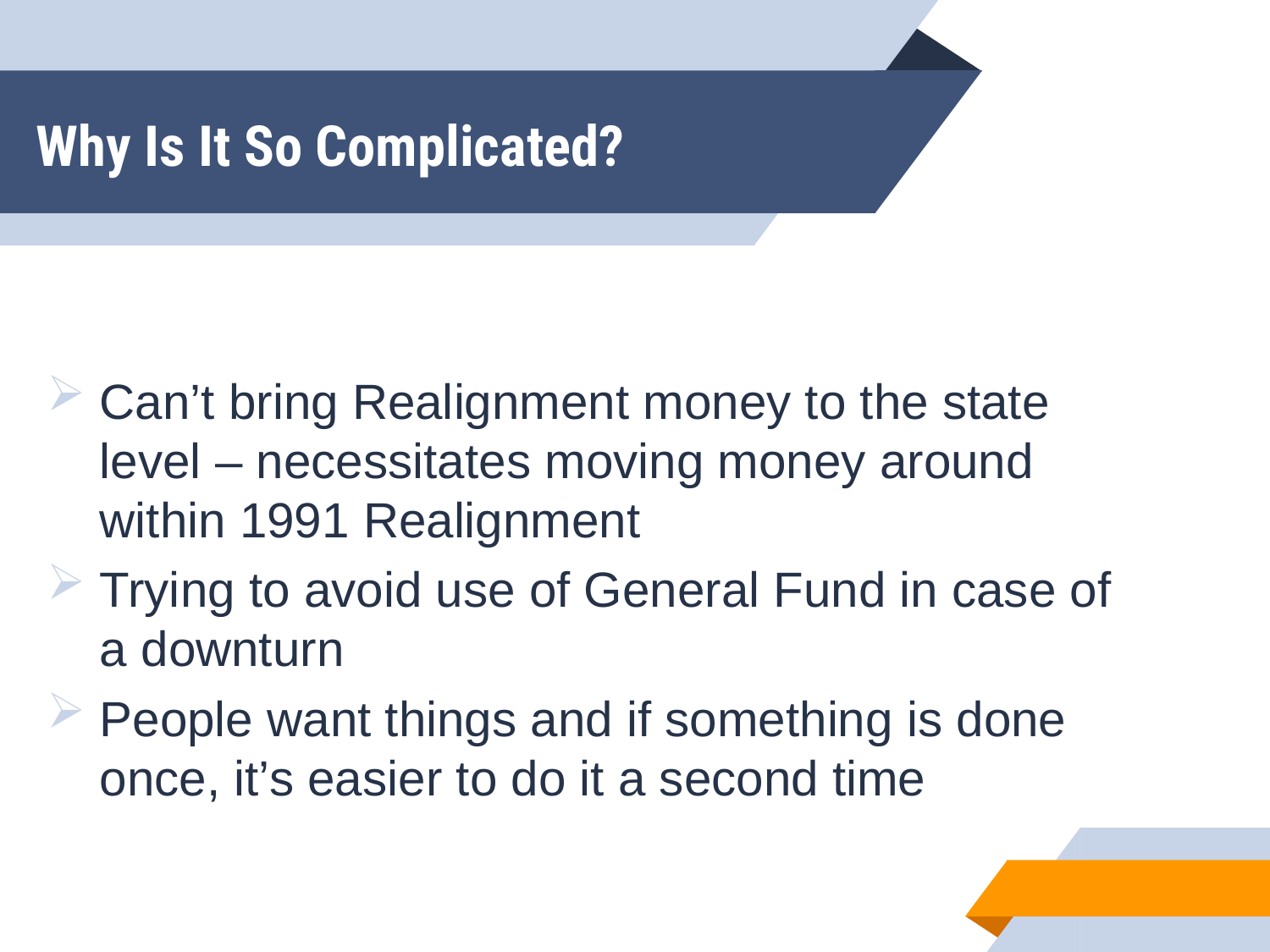

# Why Is It So Complicated?

Can’t bring Realignment money to the state level – necessitates moving money around within 1991 Realignment
Trying to avoid use of General Fund in case of a downturn
People want things and if something is done once, it’s easier to do it a second time